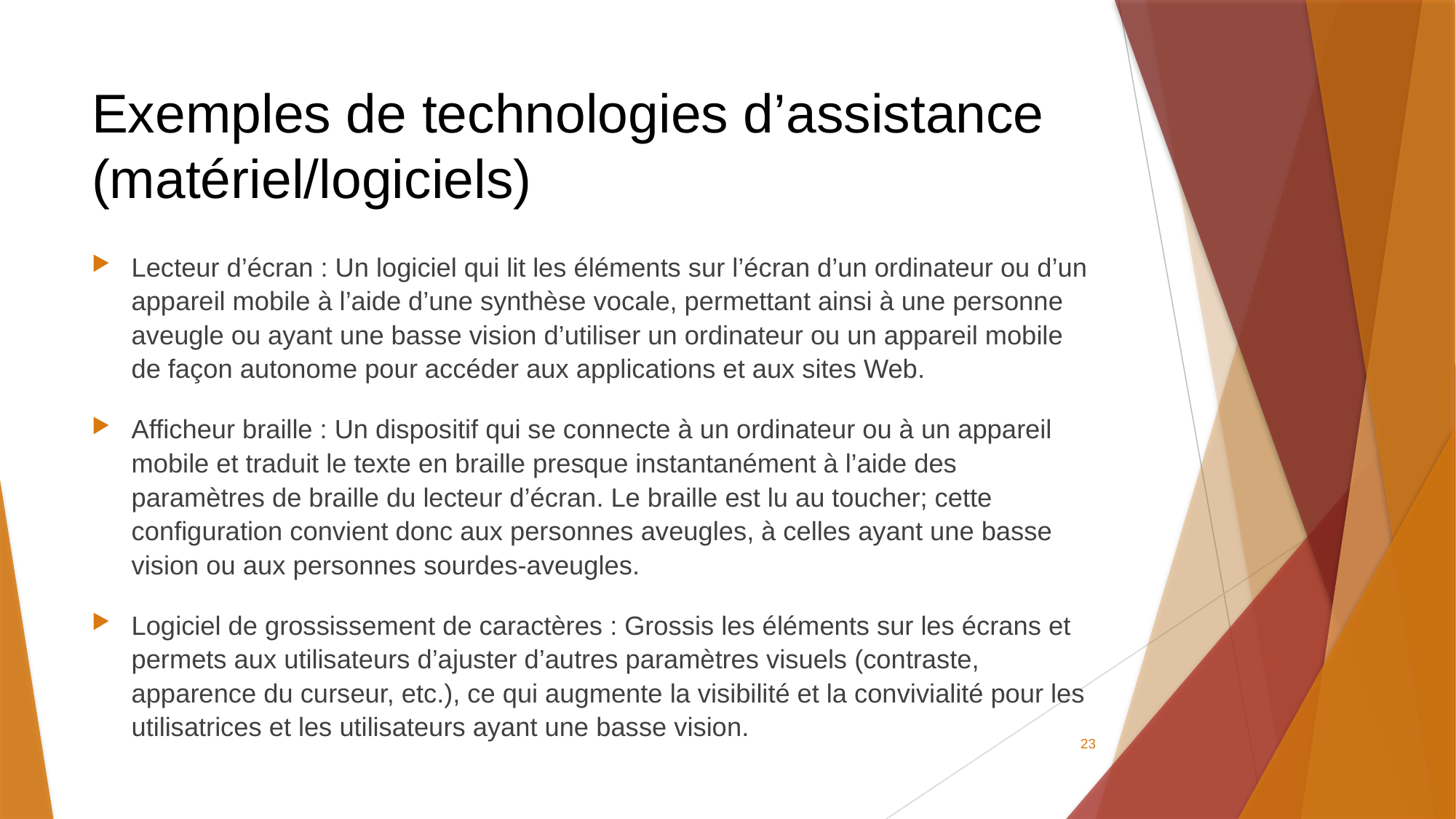

# Exemples de technologies d’assistance (matériel/logiciels)
Lecteur d’écran : Un logiciel qui lit les éléments sur l’écran d’un ordinateur ou d’un appareil mobile à l’aide d’une synthèse vocale, permettant ainsi à une personne aveugle ou ayant une basse vision d’utiliser un ordinateur ou un appareil mobile de façon autonome pour accéder aux applications et aux sites Web.
Afficheur braille : Un dispositif qui se connecte à un ordinateur ou à un appareil mobile et traduit le texte en braille presque instantanément à l’aide des paramètres de braille du lecteur d’écran. Le braille est lu au toucher; cette configuration convient donc aux personnes aveugles, à celles ayant une basse vision ou aux personnes sourdes-aveugles.
Logiciel de grossissement de caractères : Grossis les éléments sur les écrans et permets aux utilisateurs d’ajuster d’autres paramètres visuels (contraste, apparence du curseur, etc.), ce qui augmente la visibilité et la convivialité pour les utilisatrices et les utilisateurs ayant une basse vision.
23